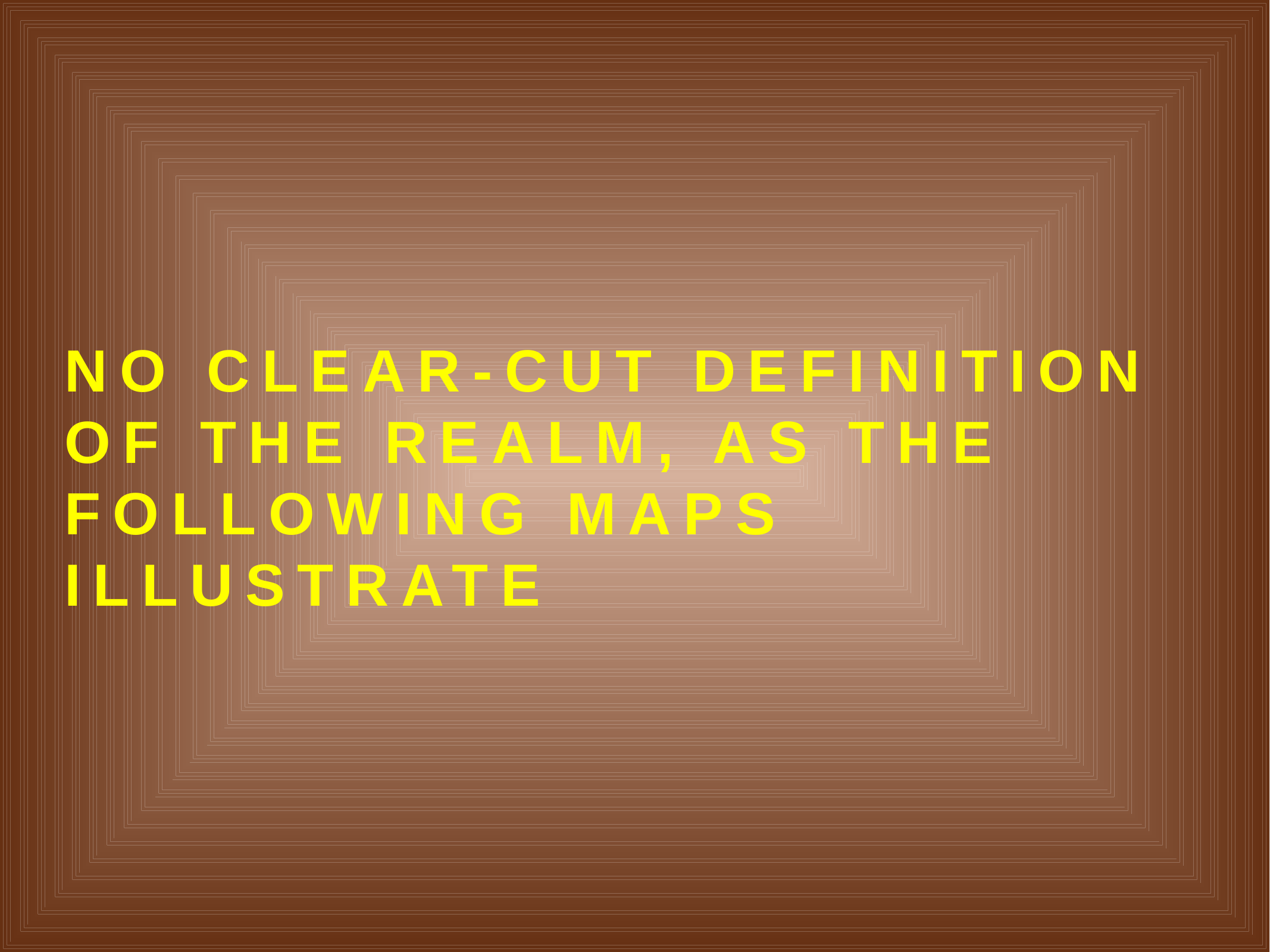

# No clear-cut definition of the realm, as the following maps illustrate